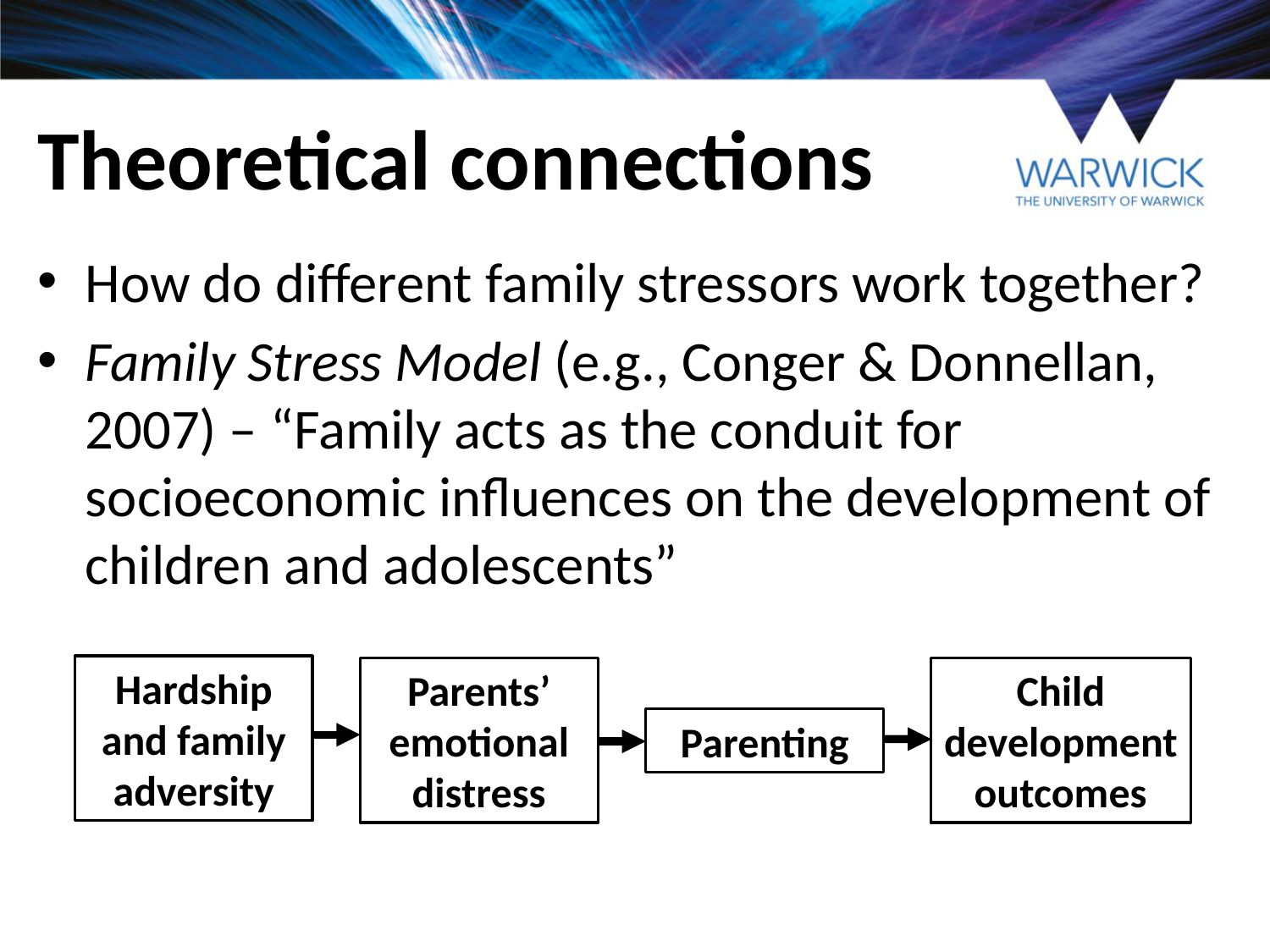

# Theoretical connections
How do different family stressors work together?
Family Stress Model (e.g., Conger & Donnellan, 2007) – “Family acts as the conduit for socioeconomic influences on the development of children and adolescents”

Hardship and family adversity
Child development outcomes
Parents’ emotional distress
Parenting